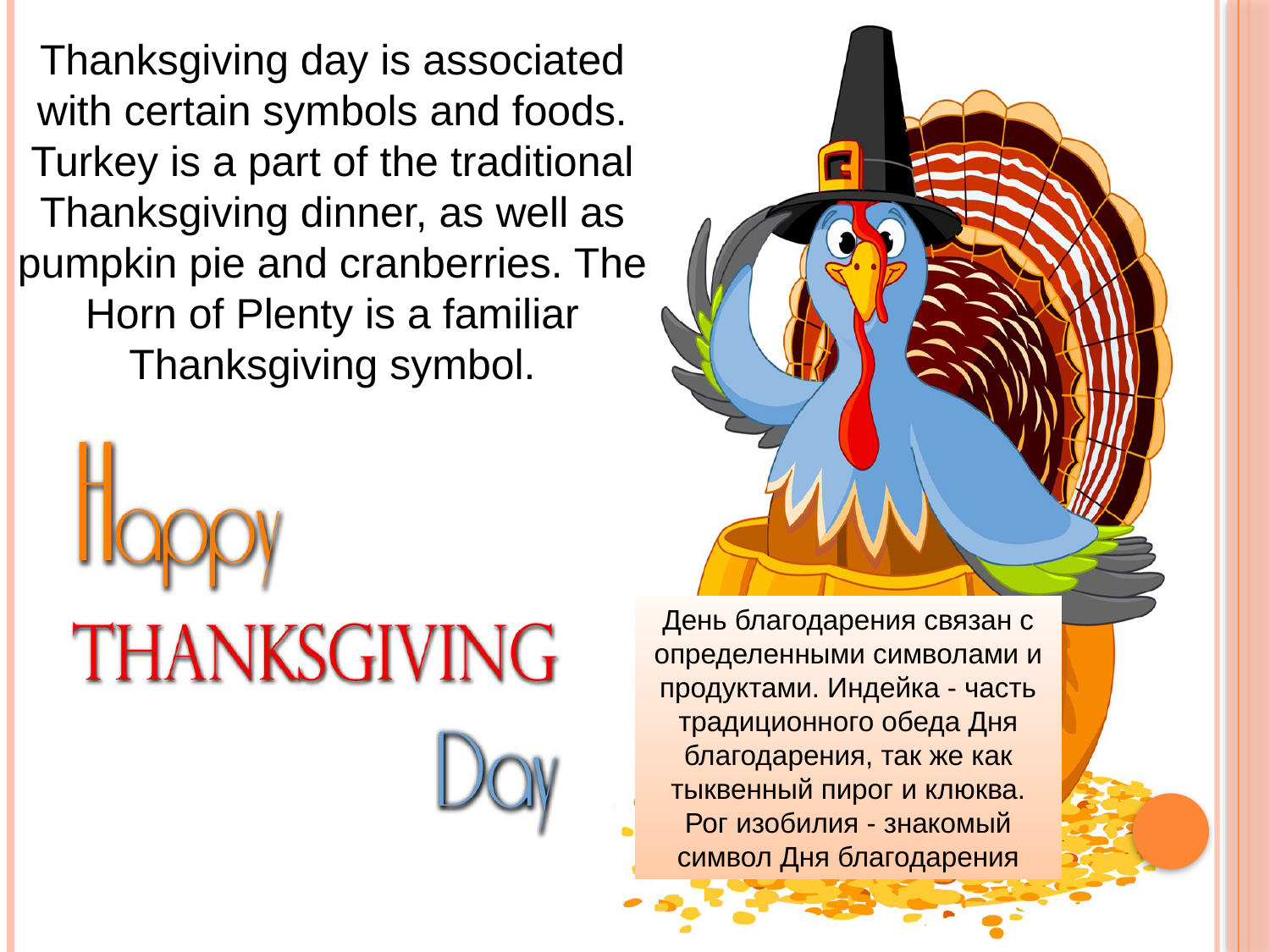

Thanksgiving day is associated with certain symbols and foods. Turkey is a part of the traditional Thanksgiving dinner, as well as pumpkin pie and cranberries. The Horn of Plenty is a familiar Thanksgiving symbol.
День благодарения связан с определенными символами и продуктами. Индейка - часть традиционного обеда Дня благодарения, так же как тыквенный пирог и клюква. Рог изобилия - знакомый символ Дня благодарения